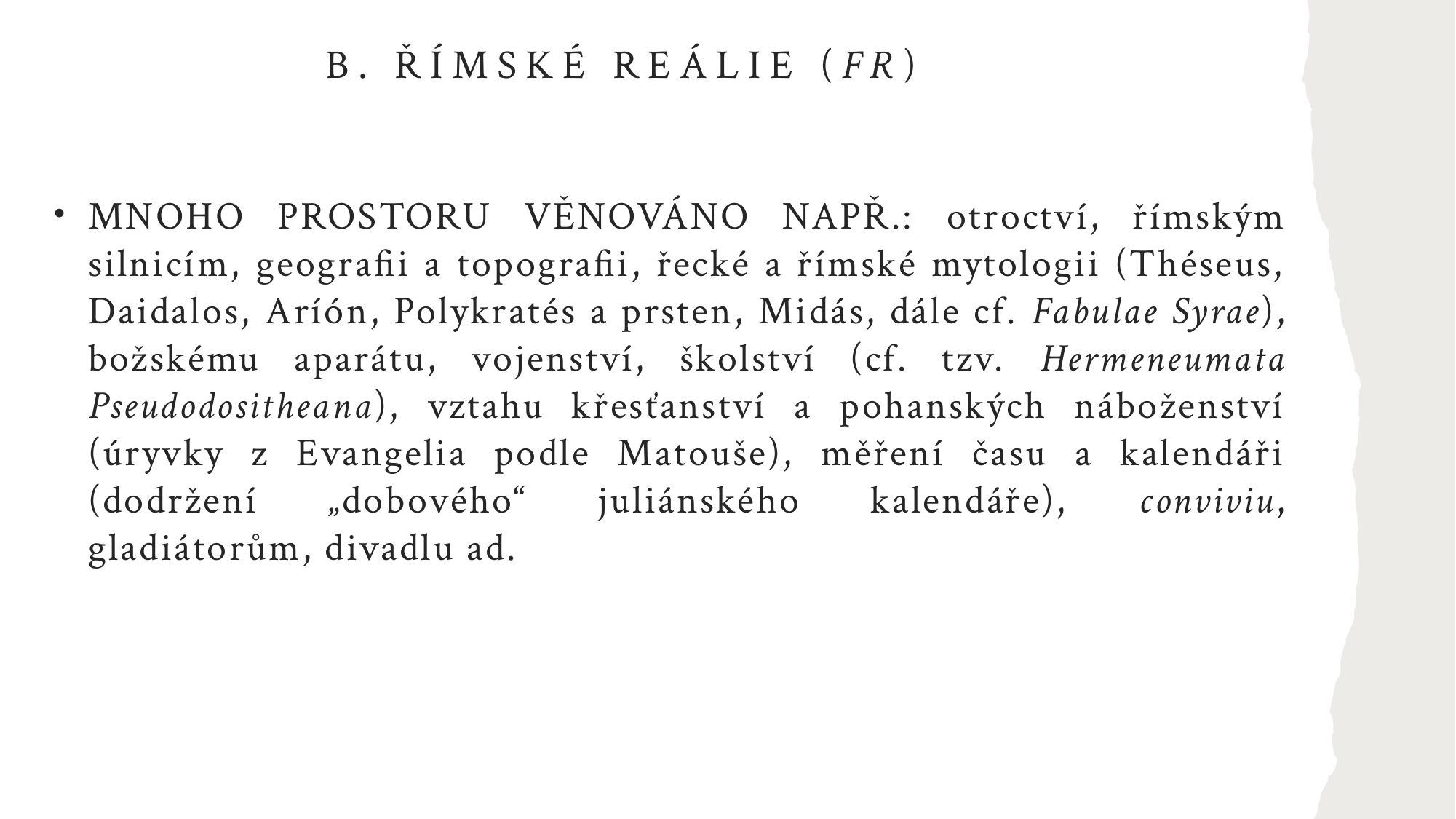

# B. Římské reálie (FR)

Mnoho prostoru věnováno např.: otroctví, římským silnicím, geografii a topografii, řecké a římské mytologii (Théseus, Daidalos, Aríón, Polykratés a prsten, Midás, dále cf. Fabulae Syrae), božskému aparátu, vojenství, školství (cf. tzv. Hermeneumata Pseudodositheana), vztahu křesťanství a pohanských náboženství (úryvky z Evangelia podle Matouše), měření času a kalendáři (dodržení „dobového“ juliánského kalendáře), conviviu, gladiátorům, divadlu ad.